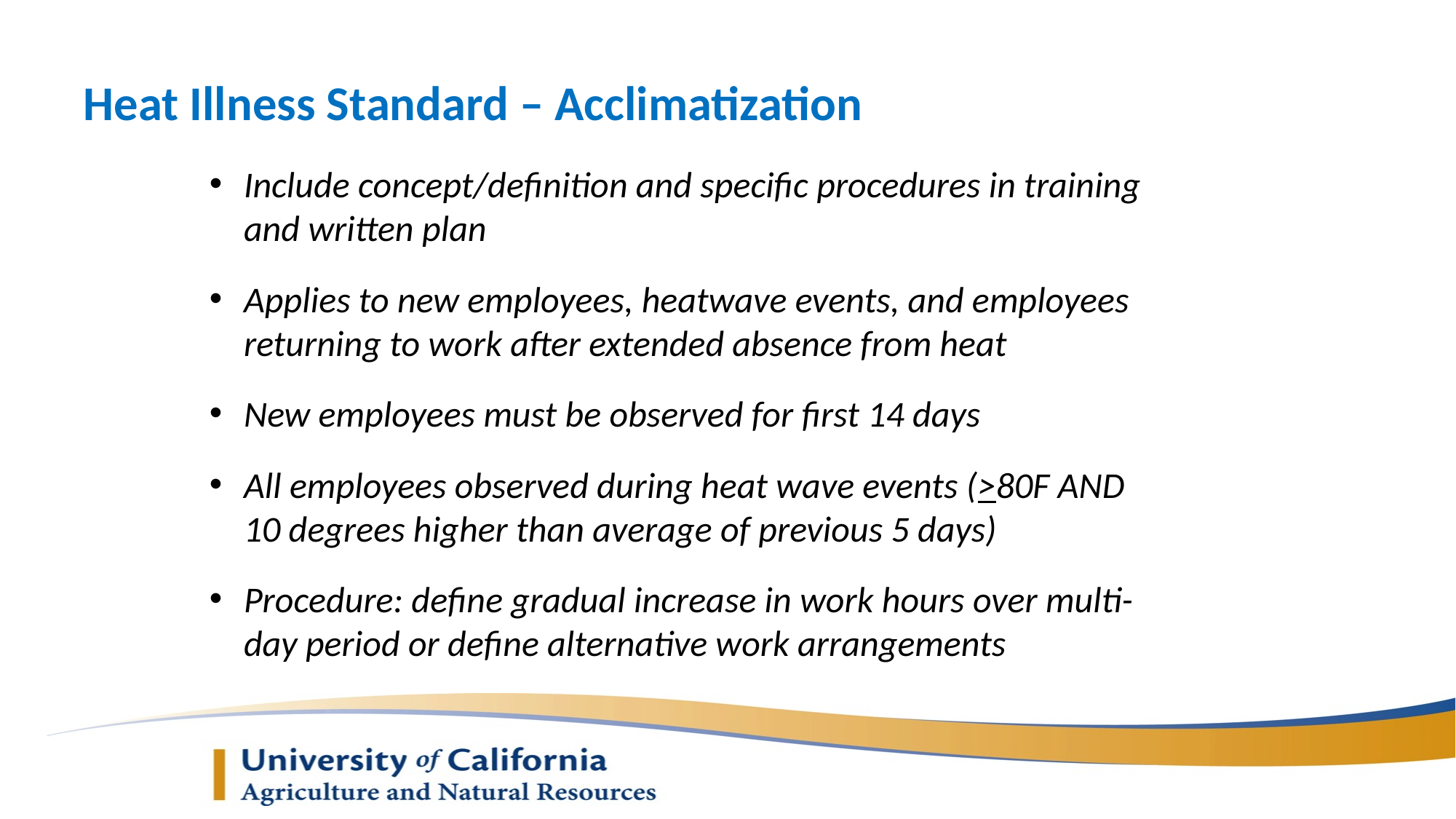

# Heat Illness Standard – Acclimatization
Include concept/definition and specific procedures in training and written plan
Applies to new employees, heatwave events, and employees returning to work after extended absence from heat
New employees must be observed for first 14 days
All employees observed during heat wave events (>80F AND 10 degrees higher than average of previous 5 days)
Procedure: define gradual increase in work hours over multi-day period or define alternative work arrangements